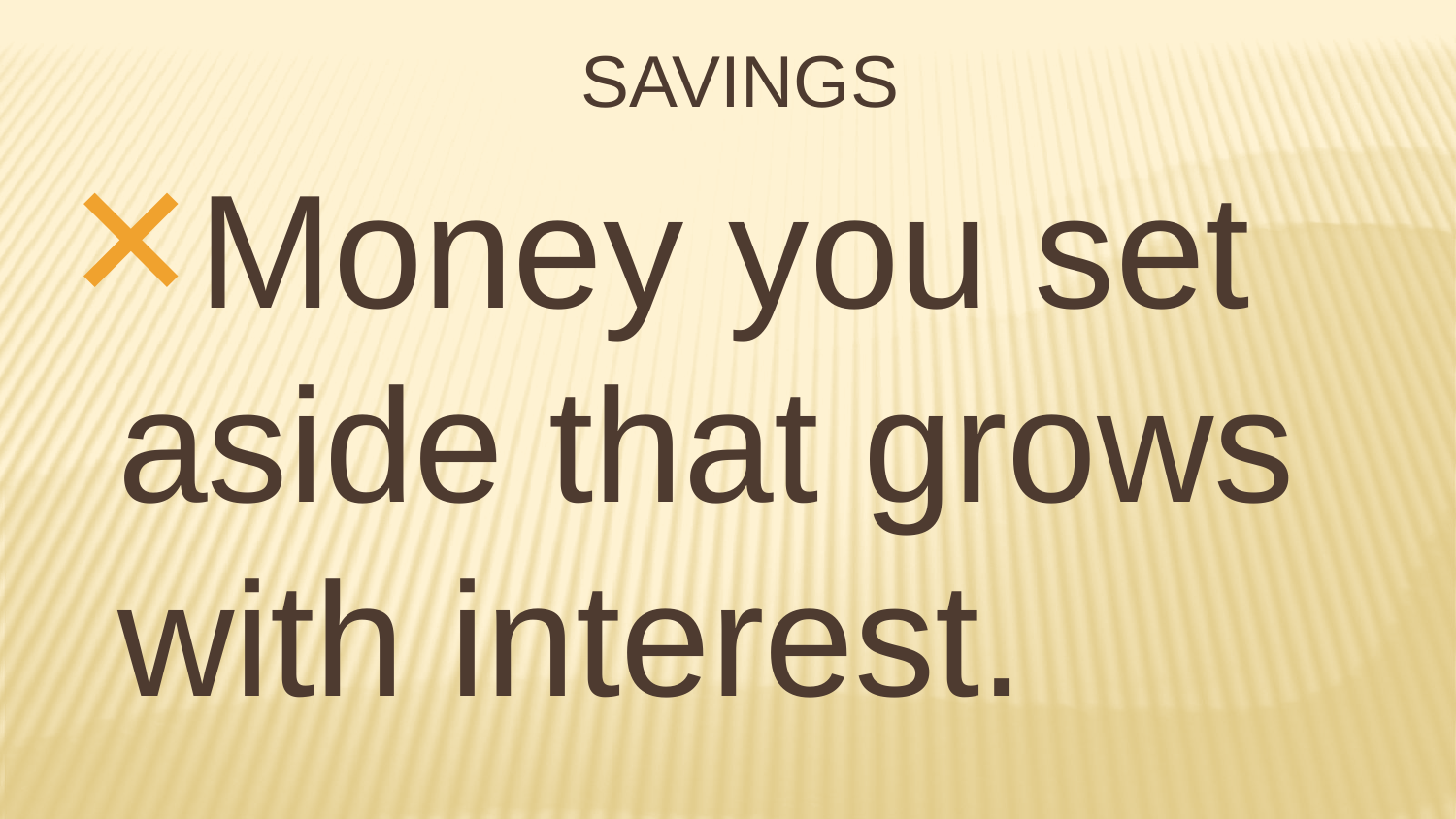

# SAVINGS
Money you set aside that grows with interest.